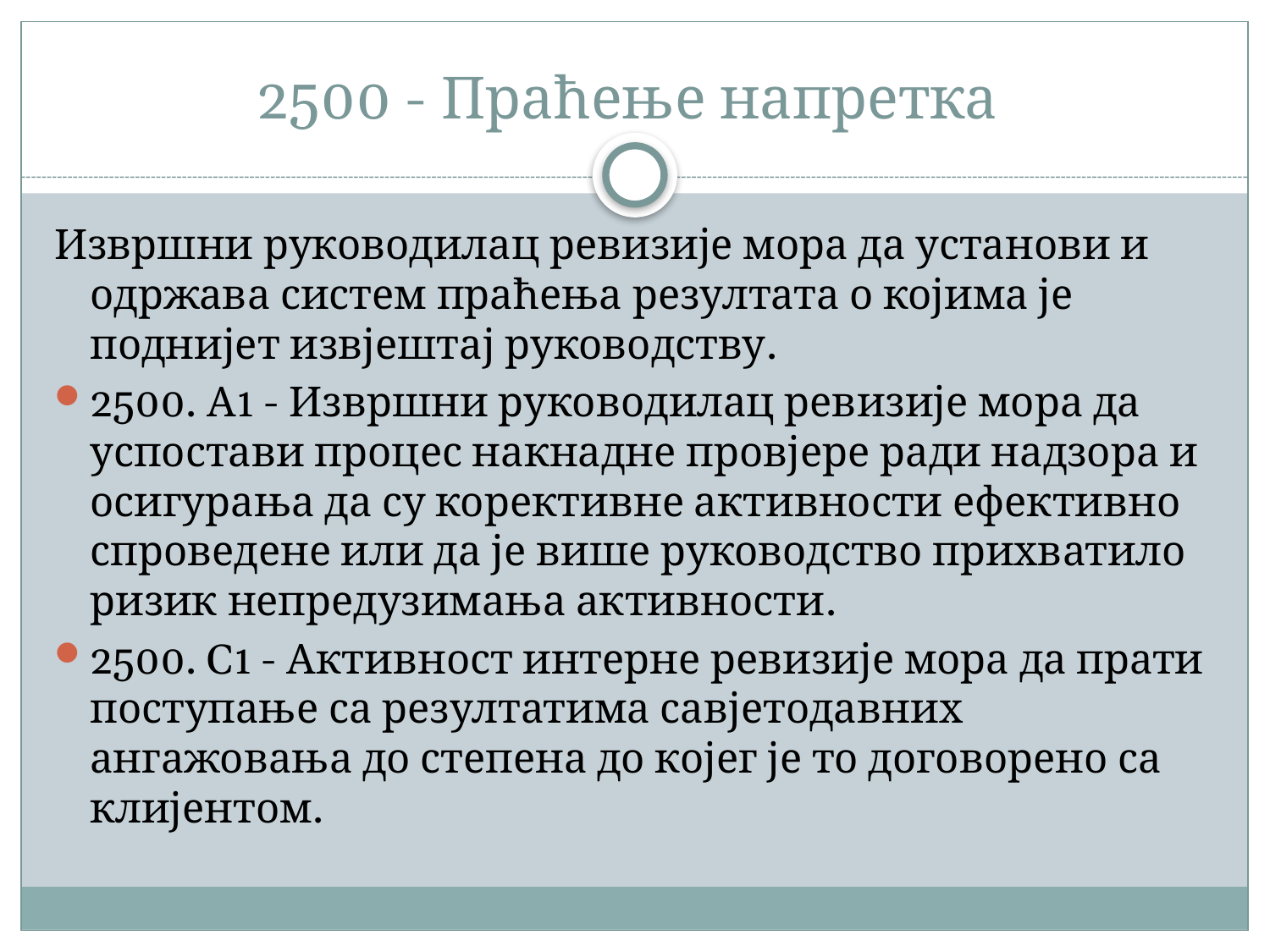

# 2500 - Праћење напретка
Извршни руководилац ревизије мора да установи и одржава систем праћења резултата о којима је поднијет извјештај руководству.
2500. А1 - Извршни руководилац ревизије мора да успостави процес накнадне провјере ради надзора и осигурања да су корективне активности ефективно спроведене или да је више руководство прихватило ризик непредузимања активности.
2500. C1 - Активност интерне ревизије мора да прати поступање са резултатима савјетодавних ангажовања до степена до којег је то договорено са клијентом.